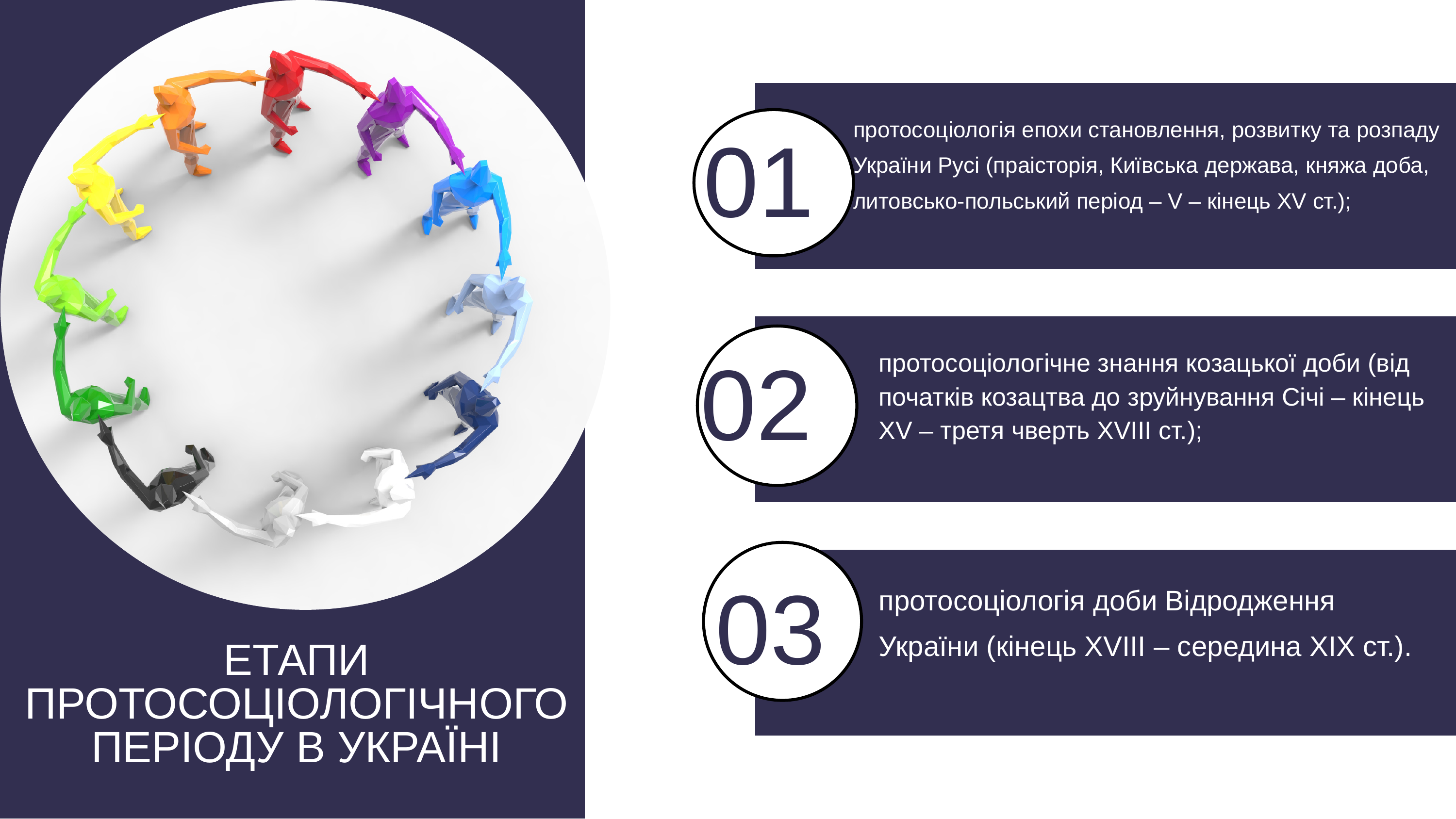

протосоціологія епохи становлення, розвитку та розпаду України Русі (праісторія, Київська держава, княжа доба, литовсько-польський період – V – кінець XV ст.);

01

протосоціологічне знання козацької доби (від початків козацтва до зруйнування Січі – кінець XV – третя чверть XVIII ст.);

02

протосоціологія доби Відродження України (кінець XVIII – середина XIX ст.).

03
ЕТАПИ ПРОТОСОЦІОЛОГІЧНОГО ПЕРІОДУ В УКРАЇНІ